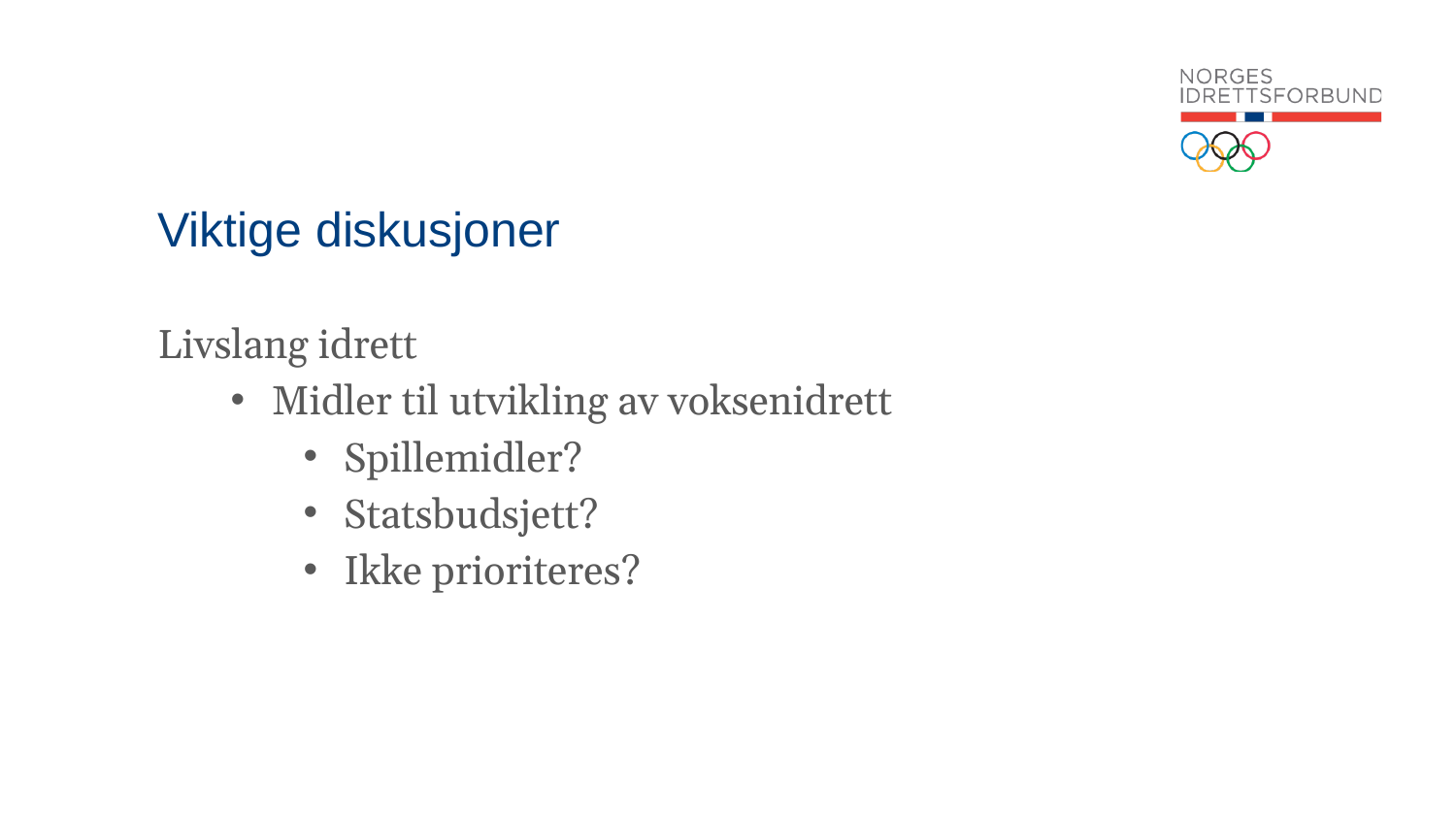

# Viktige diskusjoner
Livslang idrett
Midler til utvikling av voksenidrett
Spillemidler?
Statsbudsjett?
Ikke prioriteres?